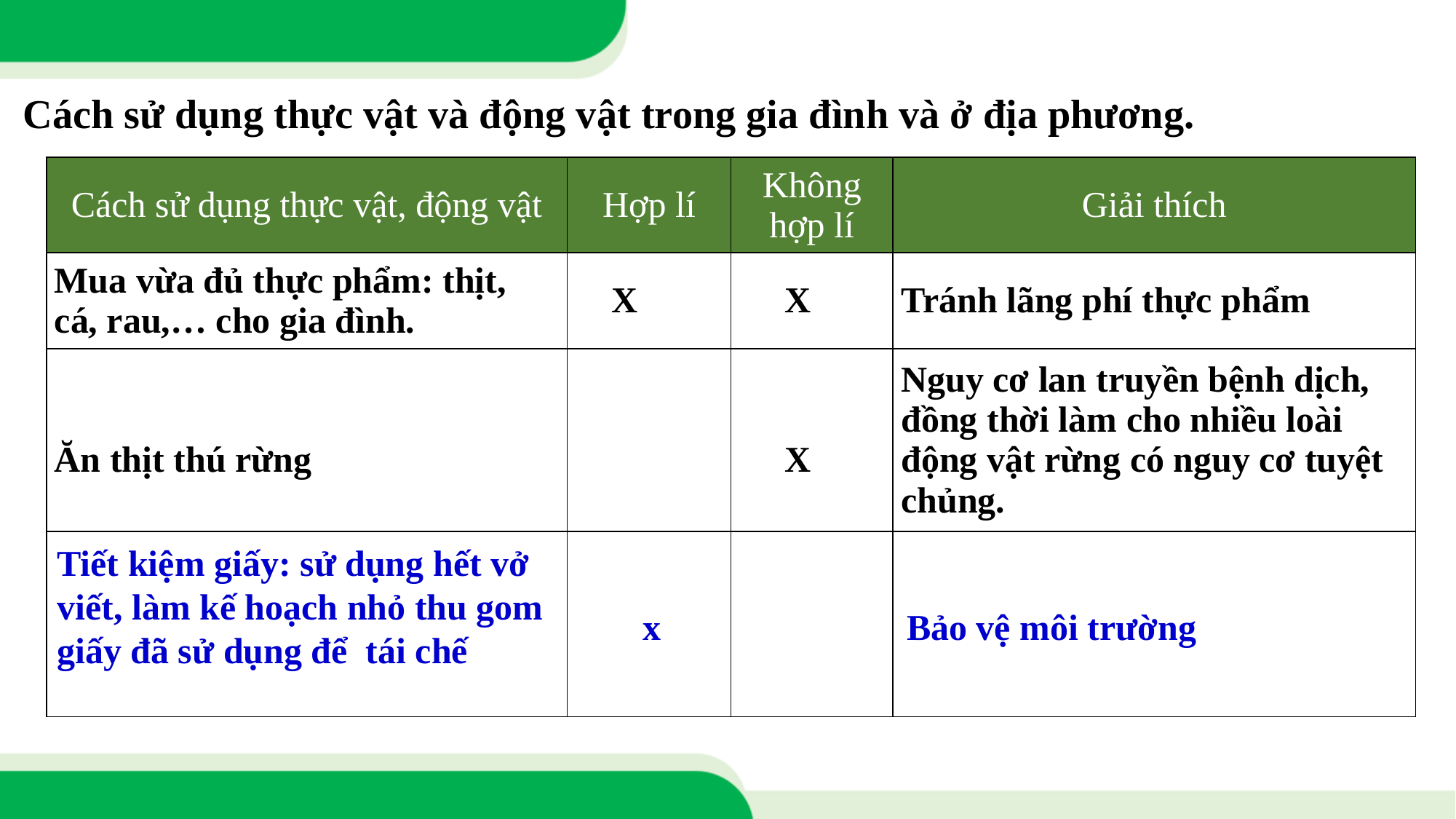

Cách sử dụng thực vật và động vật trong gia đình và ở địa phương.
| Cách sử dụng thực vật, động vật | Hợp lí | Không hợp lí | Giải thích |
| --- | --- | --- | --- |
| Mua vừa đủ thực phẩm: thịt, cá, rau,… cho gia đình. | X | X | Tránh lãng phí thực phẩm |
| Ăn thịt thú rừng |  | X | Nguy cơ lan truyền bệnh dịch, đồng thời làm cho nhiều loài động vật rừng có nguy cơ tuyệt chủng. |
|  |  |  |  |
Tiết kiệm giấy: sử dụng hết vở viết, làm kế hoạch nhỏ thu gom giấy đã sử dụng để  tái chế
Bảo vệ môi trường
x